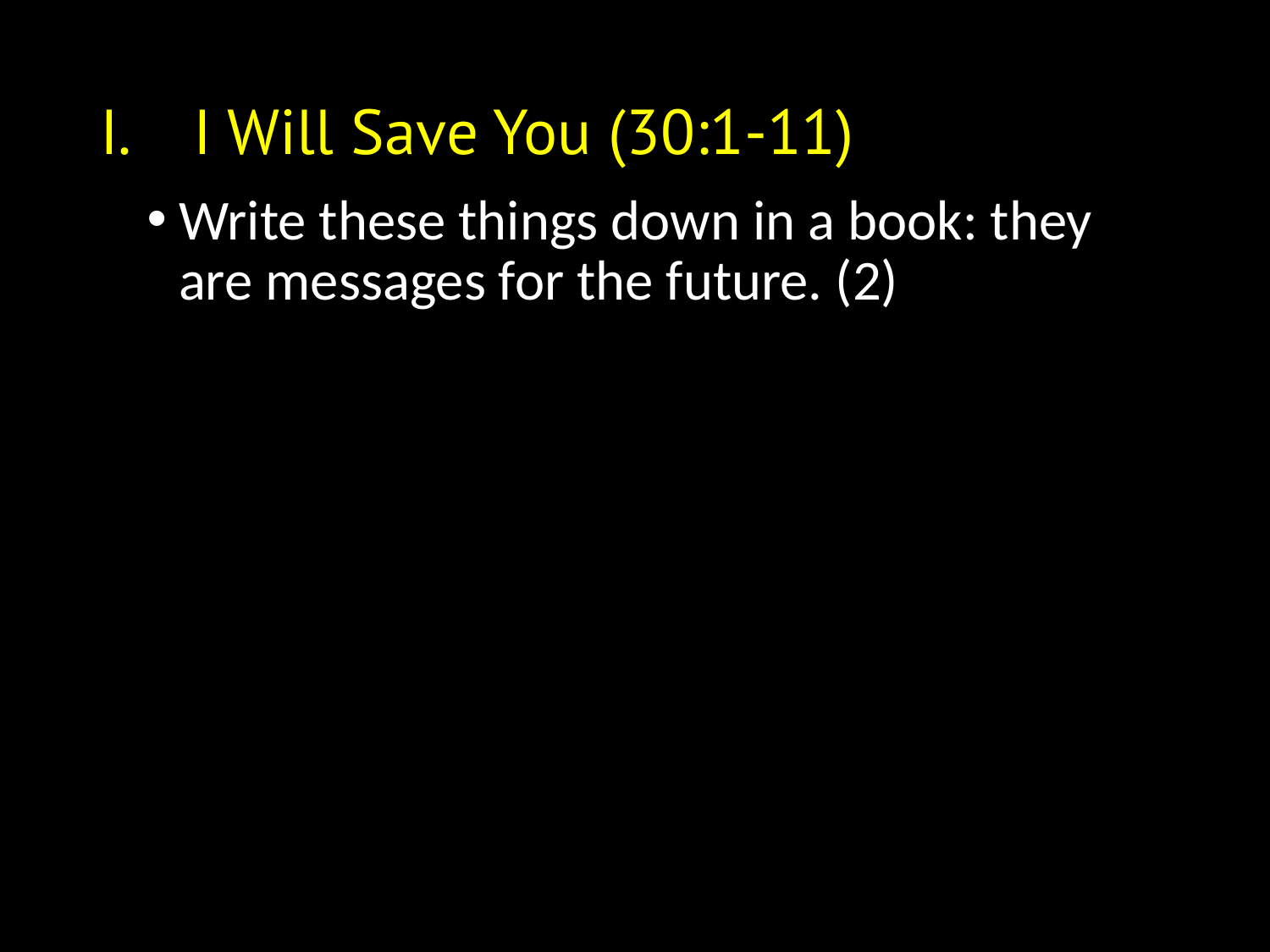

# I Will Save You (30:1-11)
Write these things down in a book: they are messages for the future. (2)